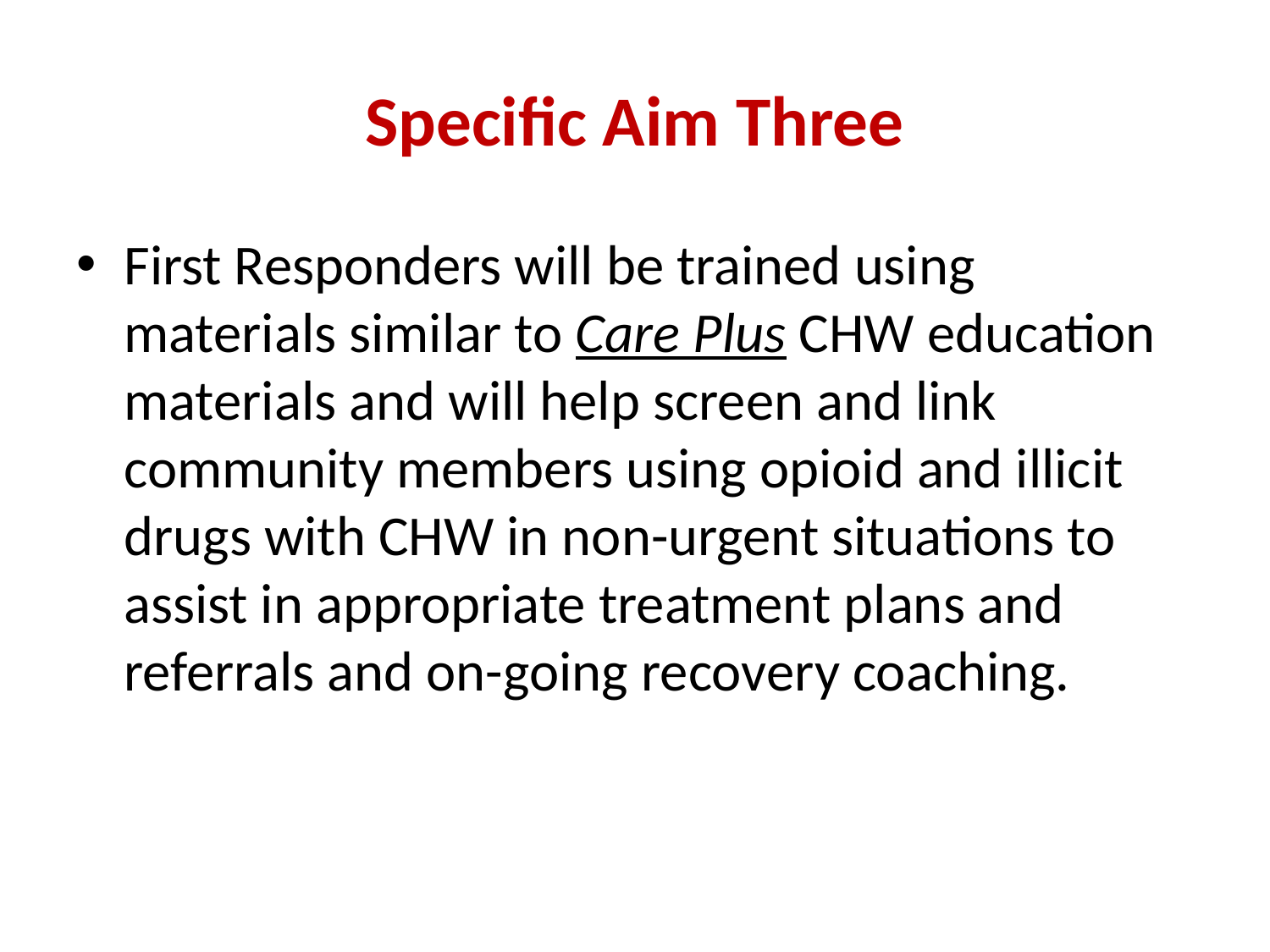

# Specific Aim Three
First Responders will be trained using materials similar to Care Plus CHW education materials and will help screen and link community members using opioid and illicit drugs with CHW in non-urgent situations to assist in appropriate treatment plans and referrals and on-going recovery coaching.